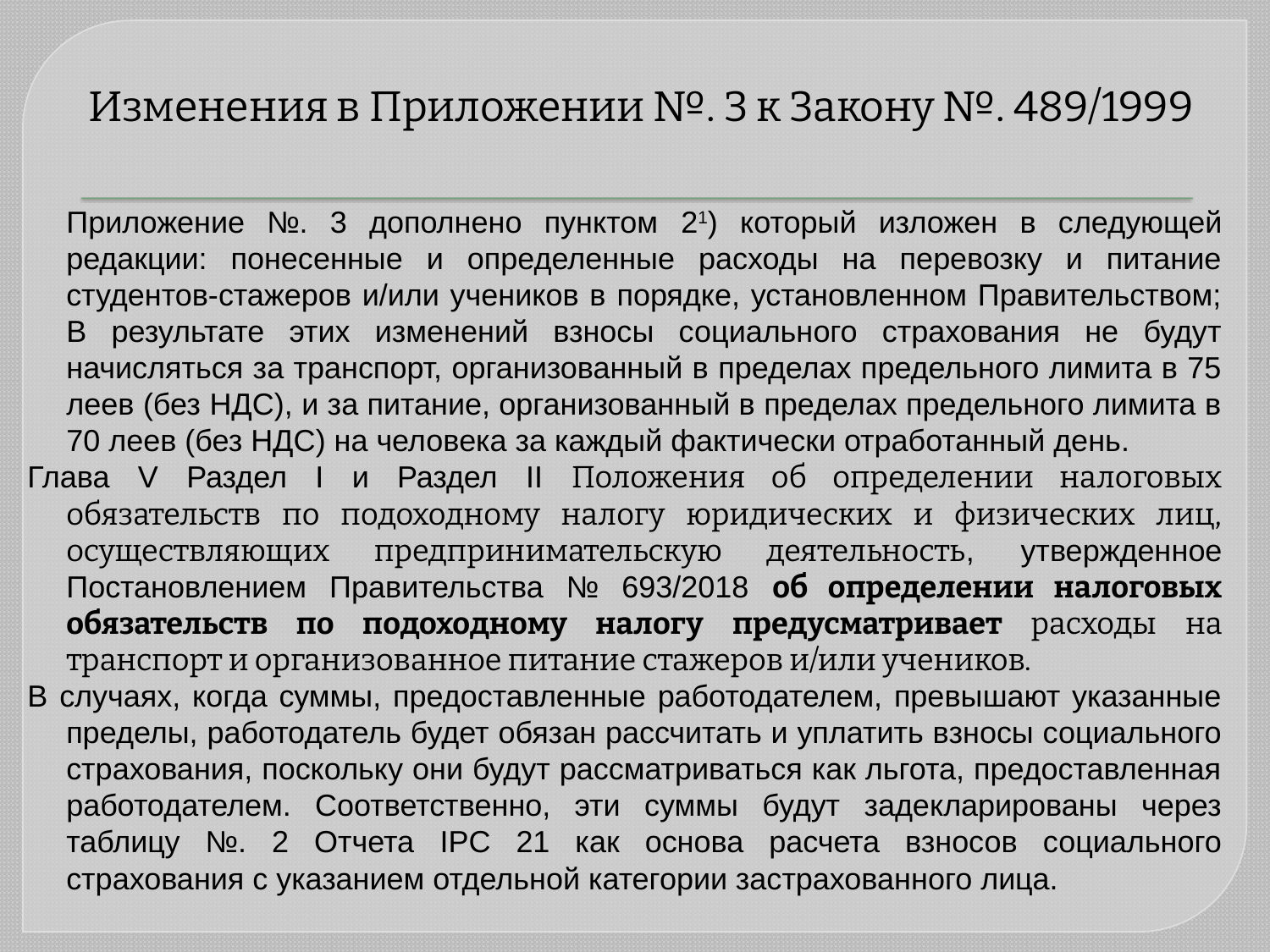

# Изменения в Приложении №. 3 к Закону №. 489/1999
		Приложение №. 3 дополнено пунктом 21) который изложен в следующей редакции: понесенные и определенные расходы на перевозку и питание студентов-стажеров и/или учеников в порядке, установленном Правительством; В результате этих изменений взносы социального страхования не будут начисляться за транспорт, организованный в пределах предельного лимита в 75 леев (без НДС), и за питание, организованный в пределах предельного лимита в 70 леев (без НДС) на человека за каждый фактически отработанный день.
Глава V Раздел I и Раздел II Положения об определении налоговых обязательств по подоходному налогу юридических и физических лиц, осуществляющих предпринимательскую деятельность, утвержденное Постановлением Правительства № 693/2018 об определении налоговых обязательств по подоходному налогу предусматривает расходы на транспорт и организованное питание стажеров и/или учеников.
В случаях, когда суммы, предоставленные работодателем, превышают указанные пределы, работодатель будет обязан рассчитать и уплатить взносы социального страхования, поскольку они будут рассматриваться как льгота, предоставленная работодателем. Соответственно, эти суммы будут задекларированы через таблицу №. 2 Отчета IPC 21 как основа расчета взносов социального страхования с указанием отдельной категории застрахованного лица.